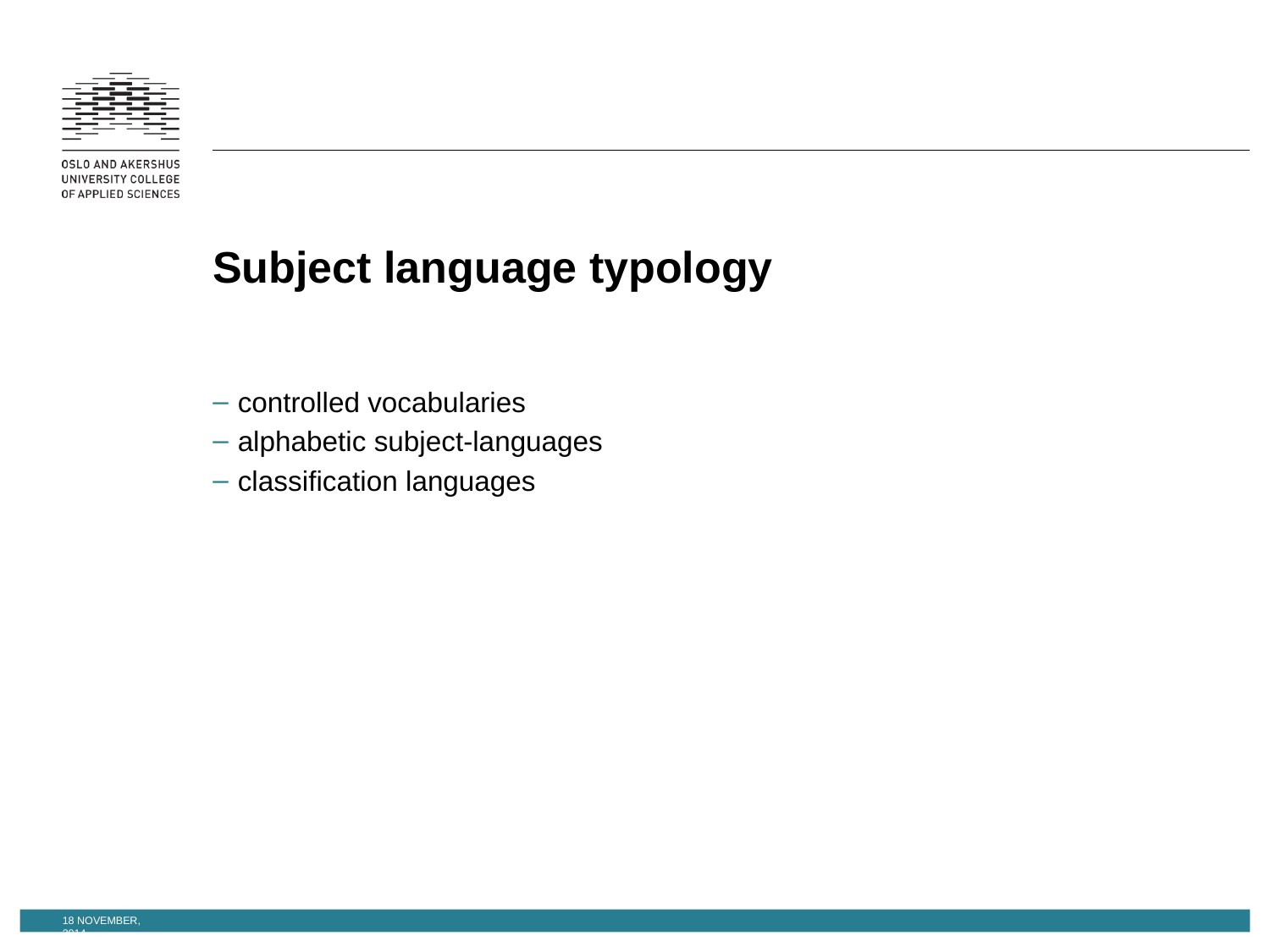

# Subject language typology
controlled vocabularies
alphabetic subject-languages
classification languages
18 November, 2014